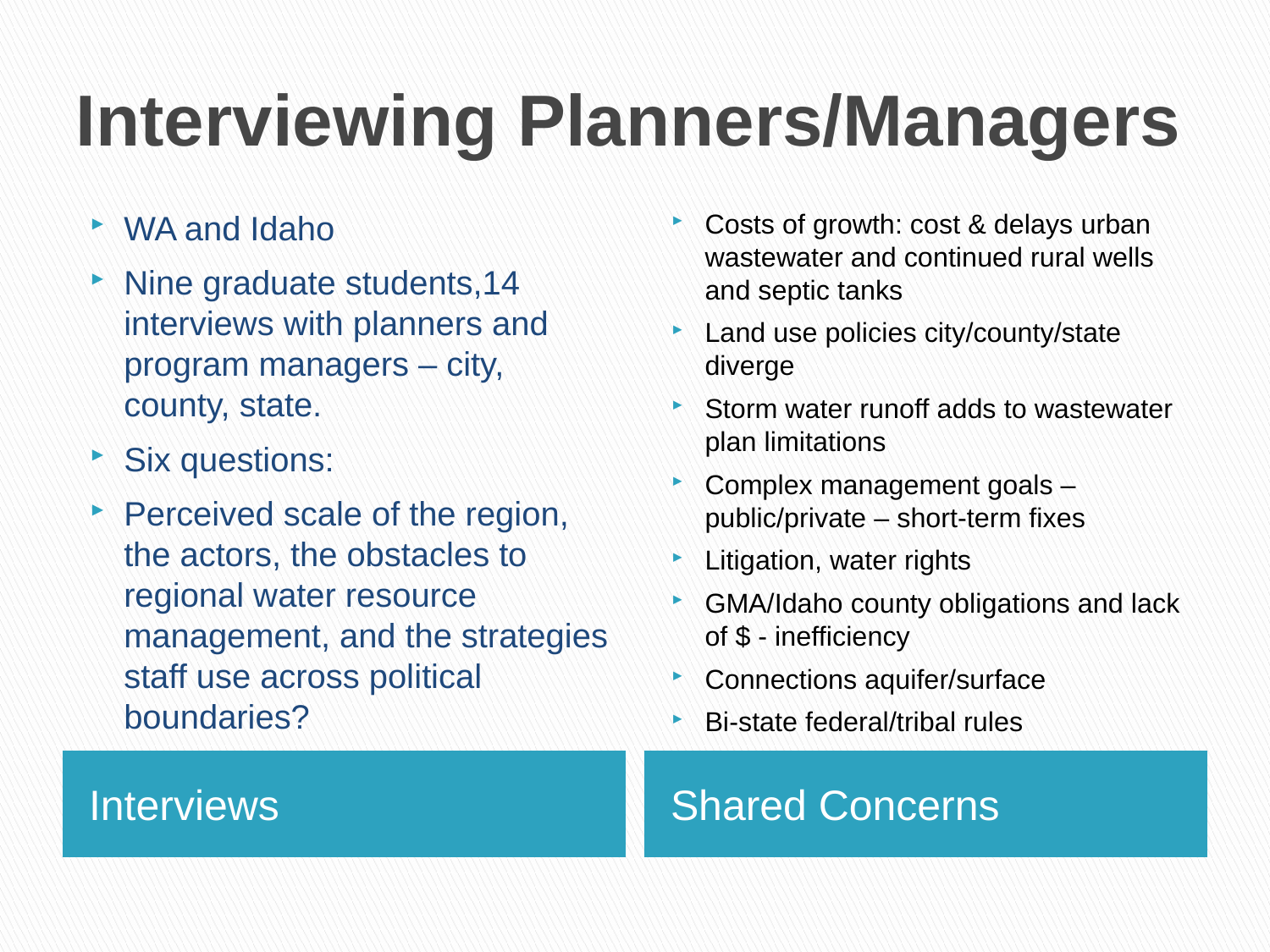

# Interviewing Planners/Managers
WA and Idaho
Nine graduate students,14 interviews with planners and program managers – city, county, state.
Six questions:
Perceived scale of the region, the actors, the obstacles to regional water resource management, and the strategies staff use across political boundaries?

Costs of growth: cost & delays urban wastewater and continued rural wells and septic tanks
Land use policies city/county/state diverge
Storm water runoff adds to wastewater plan limitations
Complex management goals – public/private – short-term fixes
Litigation, water rights
GMA/Idaho county obligations and lack of $ - inefficiency
Connections aquifer/surface
Bi-state federal/tribal rules

Interviews
Shared Concerns